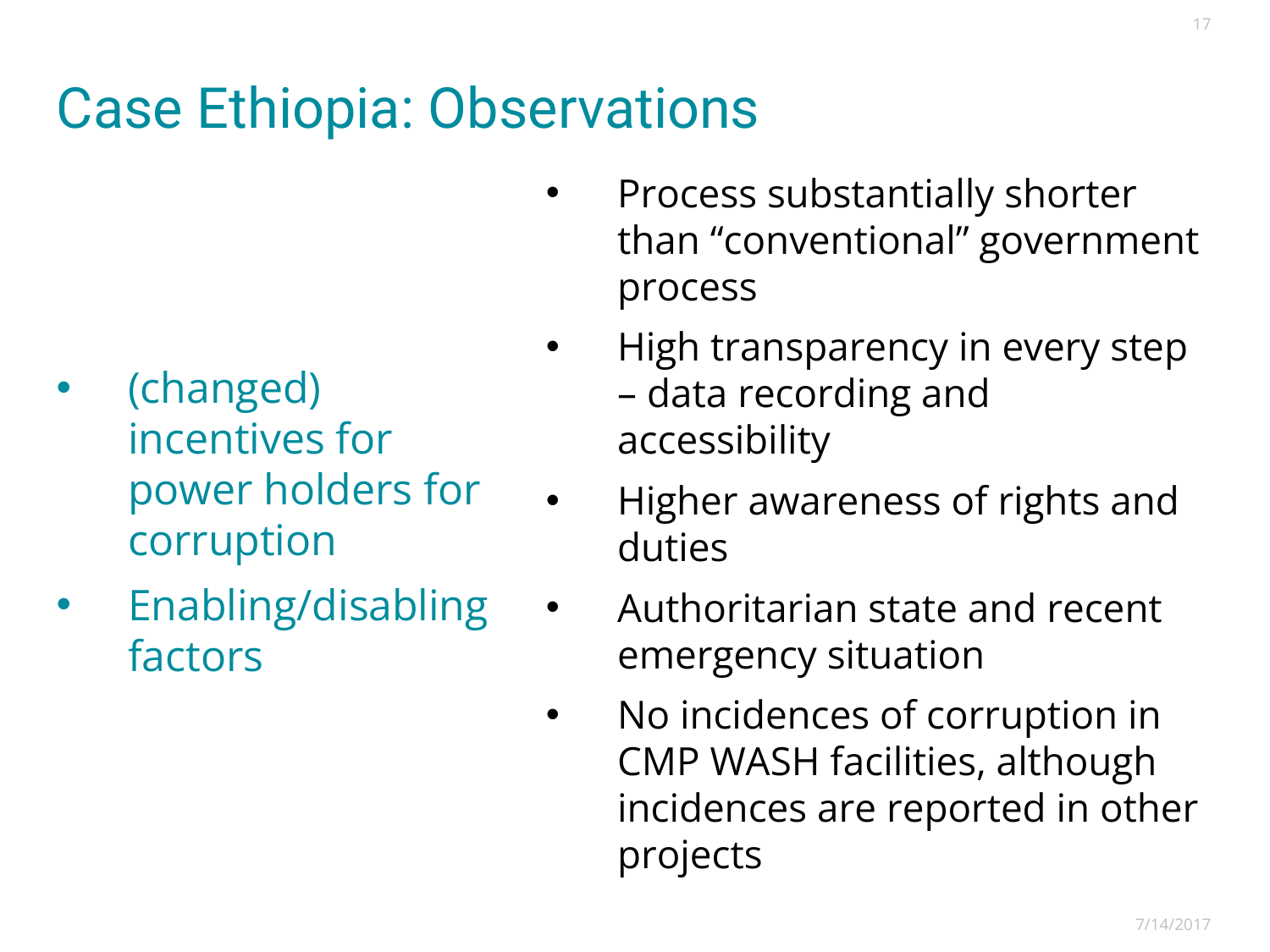

17
# Case Ethiopia: Observations
Process substantially shorter than “conventional” government process
High transparency in every step – data recording and accessibility
Higher awareness of rights and duties
Authoritarian state and recent emergency situation
No incidences of corruption in CMP WASH facilities, although incidences are reported in other projects

(changed) incentives for power holders for corruption
Enabling/disabling factors

7/14/2017